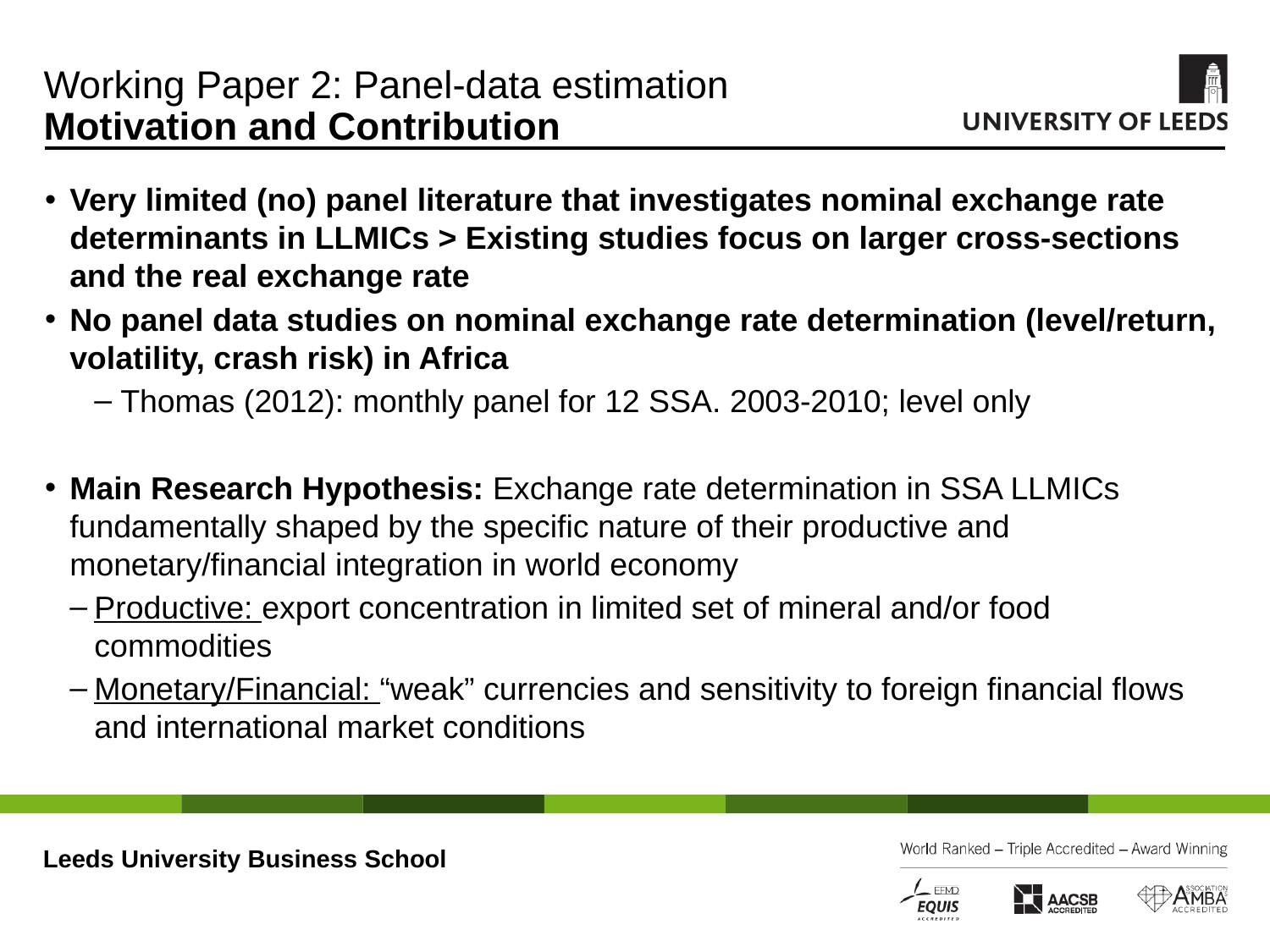

# Working Paper 2: Panel-data estimation Motivation and Contribution
Very limited (no) panel literature that investigates nominal exchange rate determinants in LLMICs > Existing studies focus on larger cross-sections and the real exchange rate
No panel data studies on nominal exchange rate determination (level/return, volatility, crash risk) in Africa
Thomas (2012): monthly panel for 12 SSA. 2003-2010; level only

Main Research Hypothesis: Exchange rate determination in SSA LLMICs fundamentally shaped by the specific nature of their productive and monetary/financial integration in world economy
Productive: export concentration in limited set of mineral and/or food commodities
Monetary/Financial: “weak” currencies and sensitivity to foreign financial flows and international market conditions